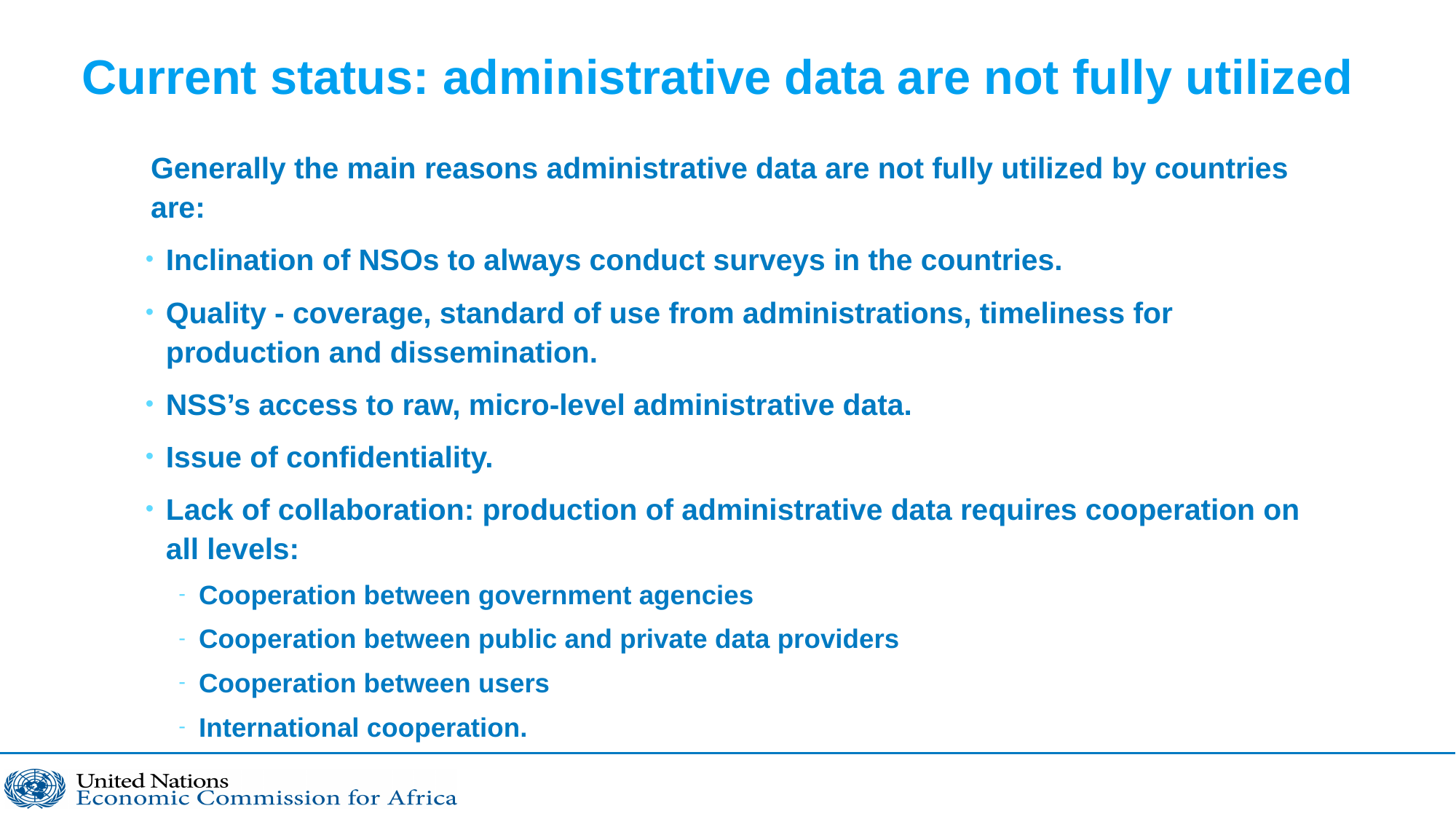

# Current status: administrative data are not fully utilized
Generally the main reasons administrative data are not fully utilized by countries are:
Inclination of NSOs to always conduct surveys in the countries.
Quality - coverage, standard of use from administrations, timeliness for production and dissemination.
NSS’s access to raw, micro-level administrative data.
Issue of confidentiality.
Lack of collaboration: production of administrative data requires cooperation on all levels:
Cooperation between government agencies
Cooperation between public and private data providers
Cooperation between users
International cooperation.